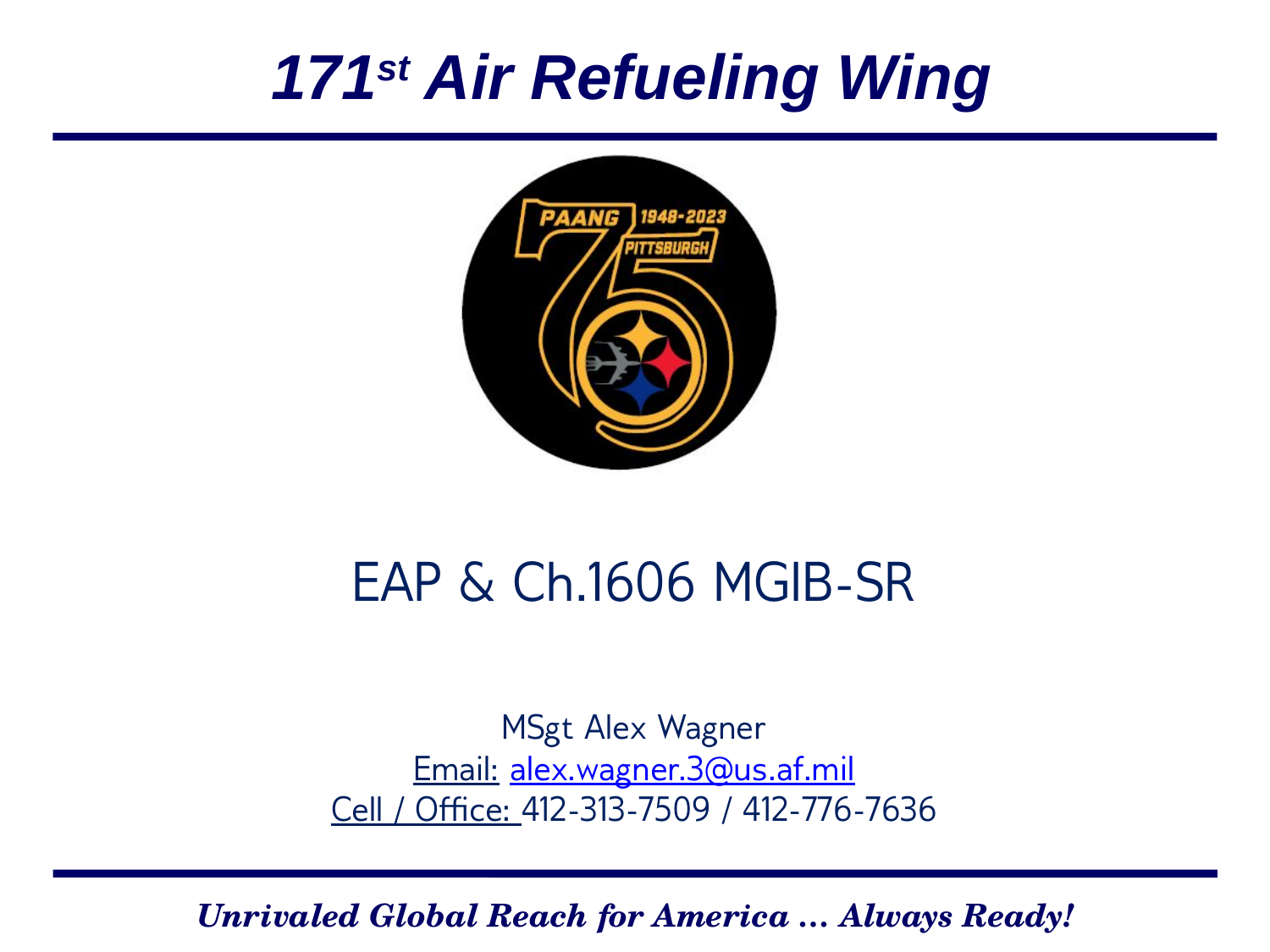

# EAP & Ch.1606 MGIB-SR
MSgt Alex Wagner
Email: alex.wagner.3@us.af.mil
Cell / Office: 412-313-7509 / 412-776-7636